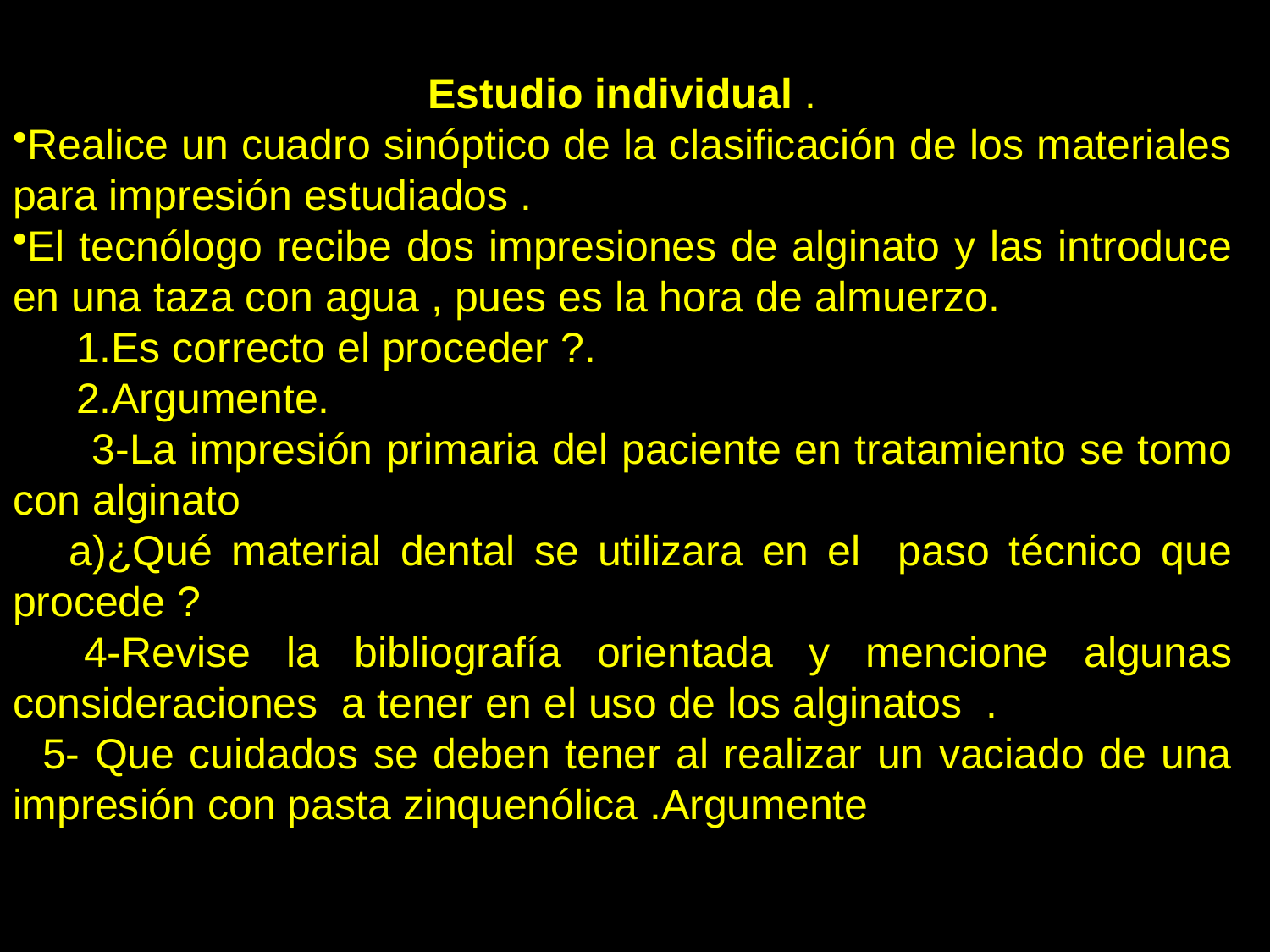

Estudio individual .
Realice un cuadro sinóptico de la clasificación de los materiales para impresión estudiados .
El tecnólogo recibe dos impresiones de alginato y las introduce en una taza con agua , pues es la hora de almuerzo.
Es correcto el proceder ?.
Argumente.
      3-La impresión primaria del paciente en tratamiento se tomo con alginato
   a)¿Qué material dental se utilizara en el  paso técnico que procede ?
  4-Revise la bibliografía orientada y mencione algunas consideraciones  a tener en el uso de los alginatos  .
  5- Que cuidados se deben tener al realizar un vaciado de una impresión con pasta zinquenólica .Argumente